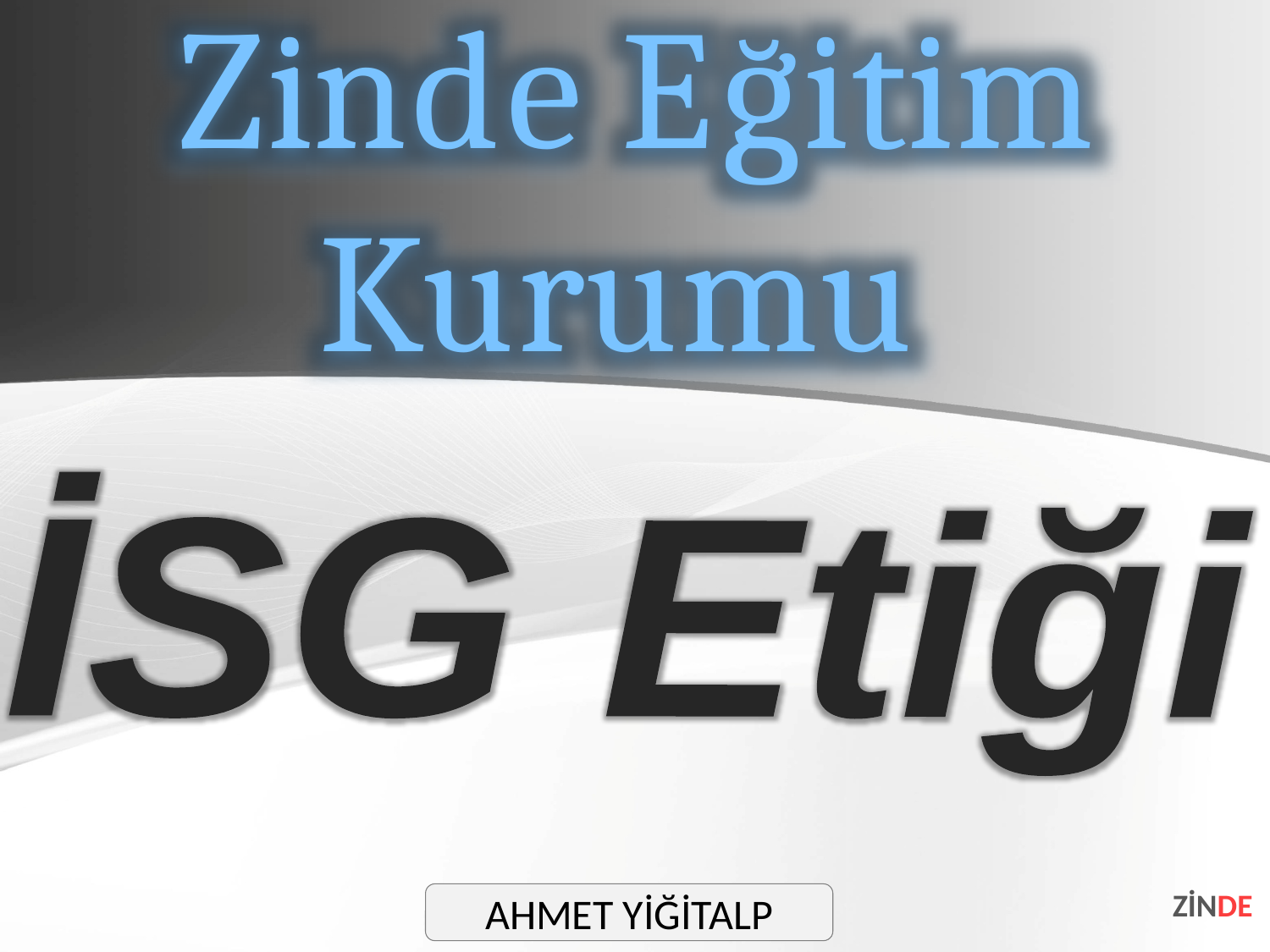

Zinde Eğitim Kurumu
İSG Etiği
AHMET YİĞİTALP
ZİNDE